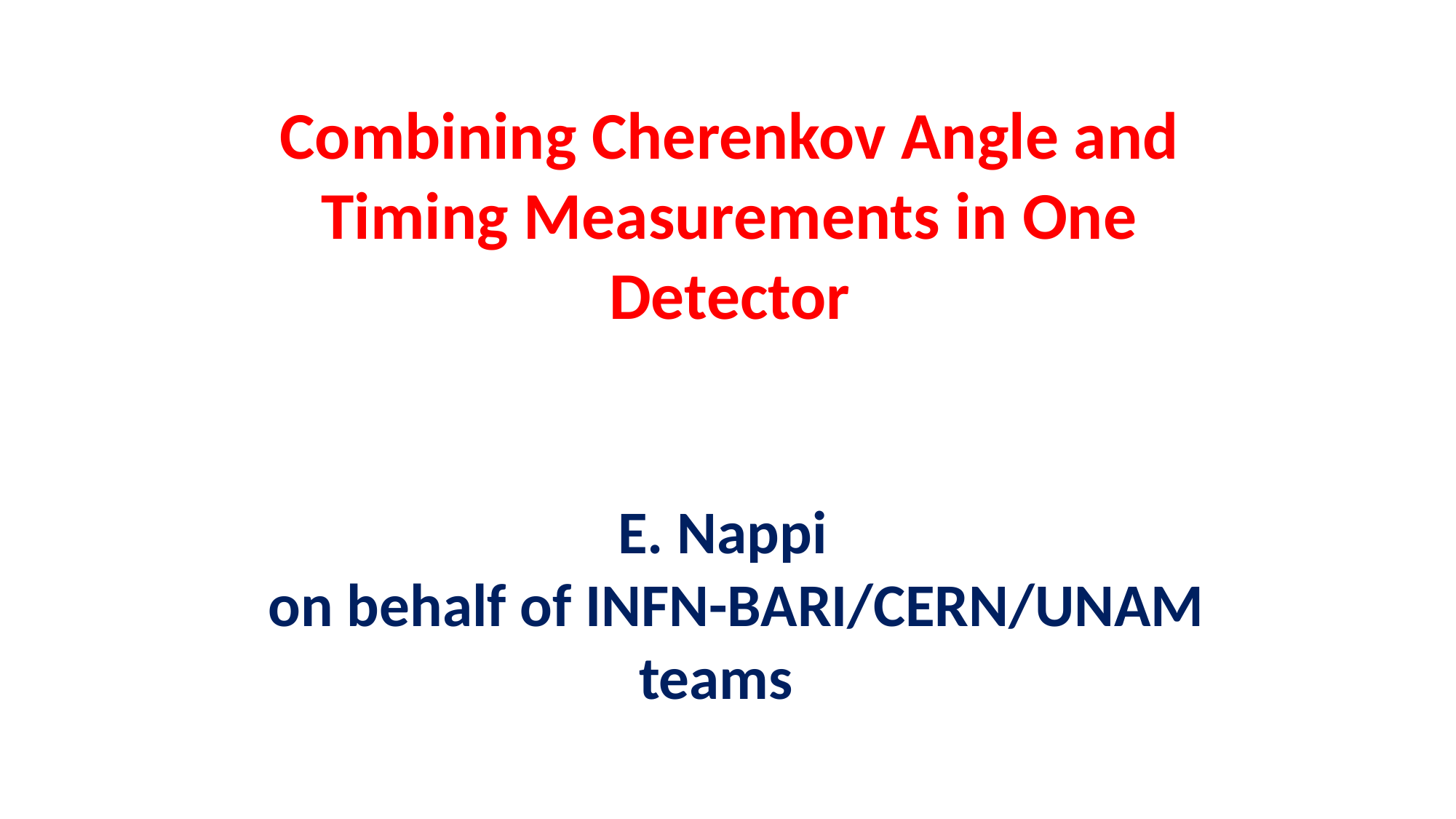

Combining Cherenkov Angle and Timing Measurements in One Detector

E. Nappi
 on behalf of INFN-BARI/CERN/UNAM teams